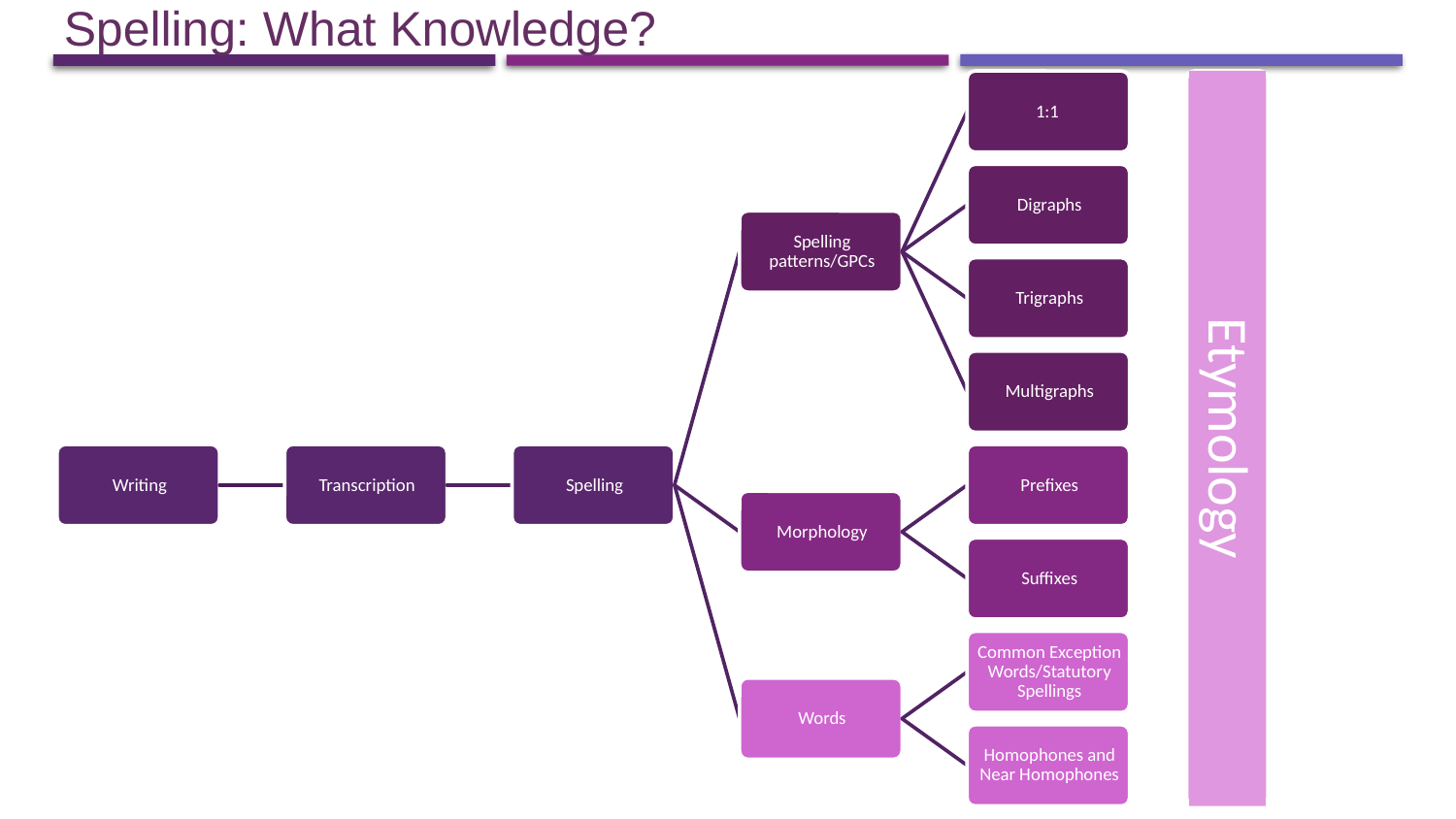

Spelling: What Knowledge?
Writing

Transcription

Spelling

Spelling patterns/GPCs

1:1

Digraphs

Trigraphs

Multigraphs

Morphology

Prefixes

Suffixes

Words

Common Exception Words/Statutory Spellings

Homophones and Near Homophones
# Background

Etymology